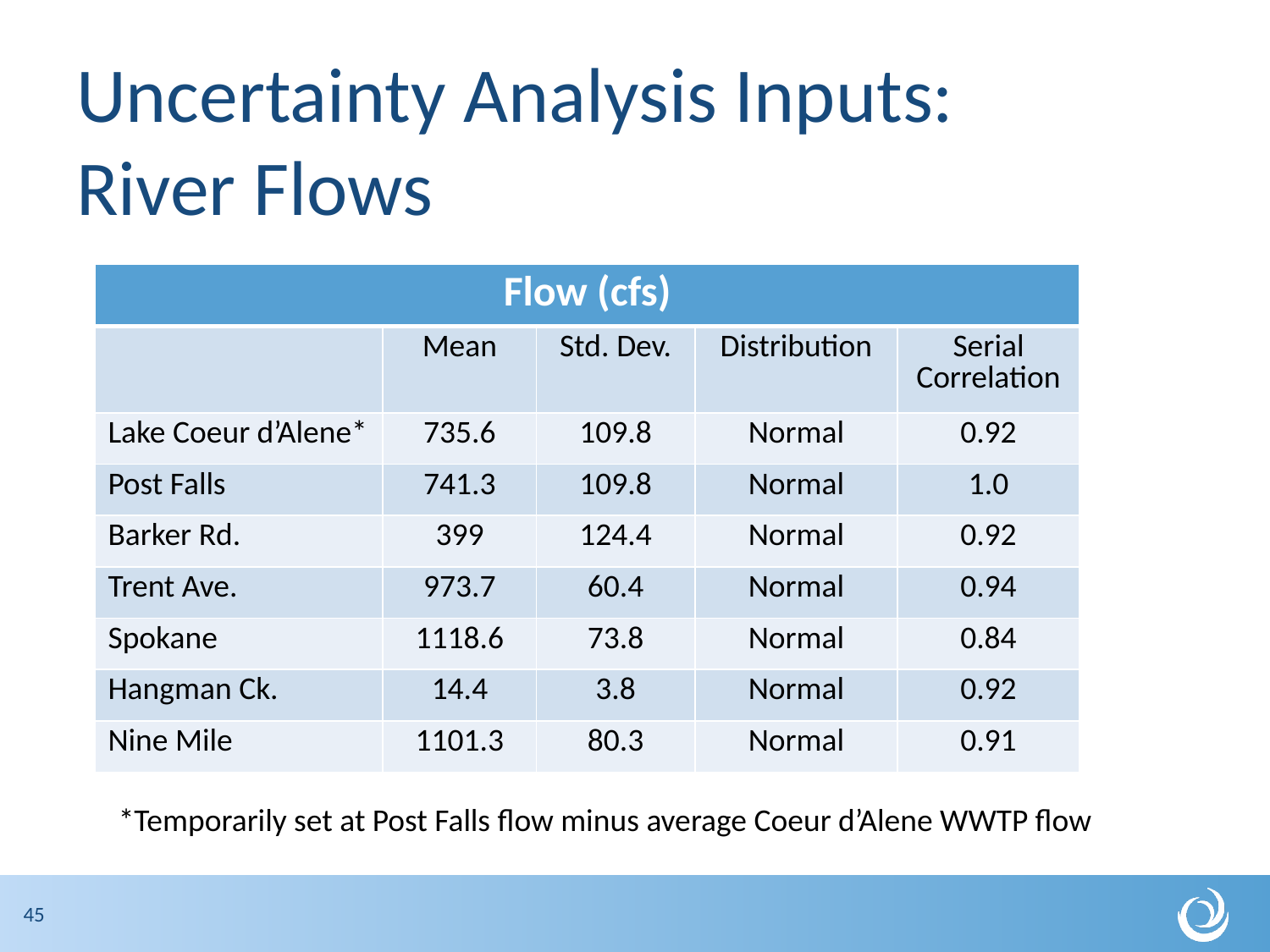

# Uncertainty Analysis Inputs: River Flows
| Flow (cfs) |  |  |  |  |
| --- | --- | --- | --- | --- |
|  | Mean | Std. Dev. | Distribution | Serial Correlation |
| Lake Coeur d’Alene\* | 735.6 | 109.8 | Normal | 0.92 |
| Post Falls | 741.3 | 109.8 | Normal | 1.0 |
| Barker Rd. | 399 | 124.4 | Normal | 0.92 |
| Trent Ave. | 973.7 | 60.4 | Normal | 0.94 |
| Spokane | 1118.6 | 73.8 | Normal | 0.84 |
| Hangman Ck. | 14.4 | 3.8 | Normal | 0.92 |
| Nine Mile | 1101.3 | 80.3 | Normal | 0.91 |
*Temporarily set at Post Falls flow minus average Coeur d’Alene WWTP flow
45